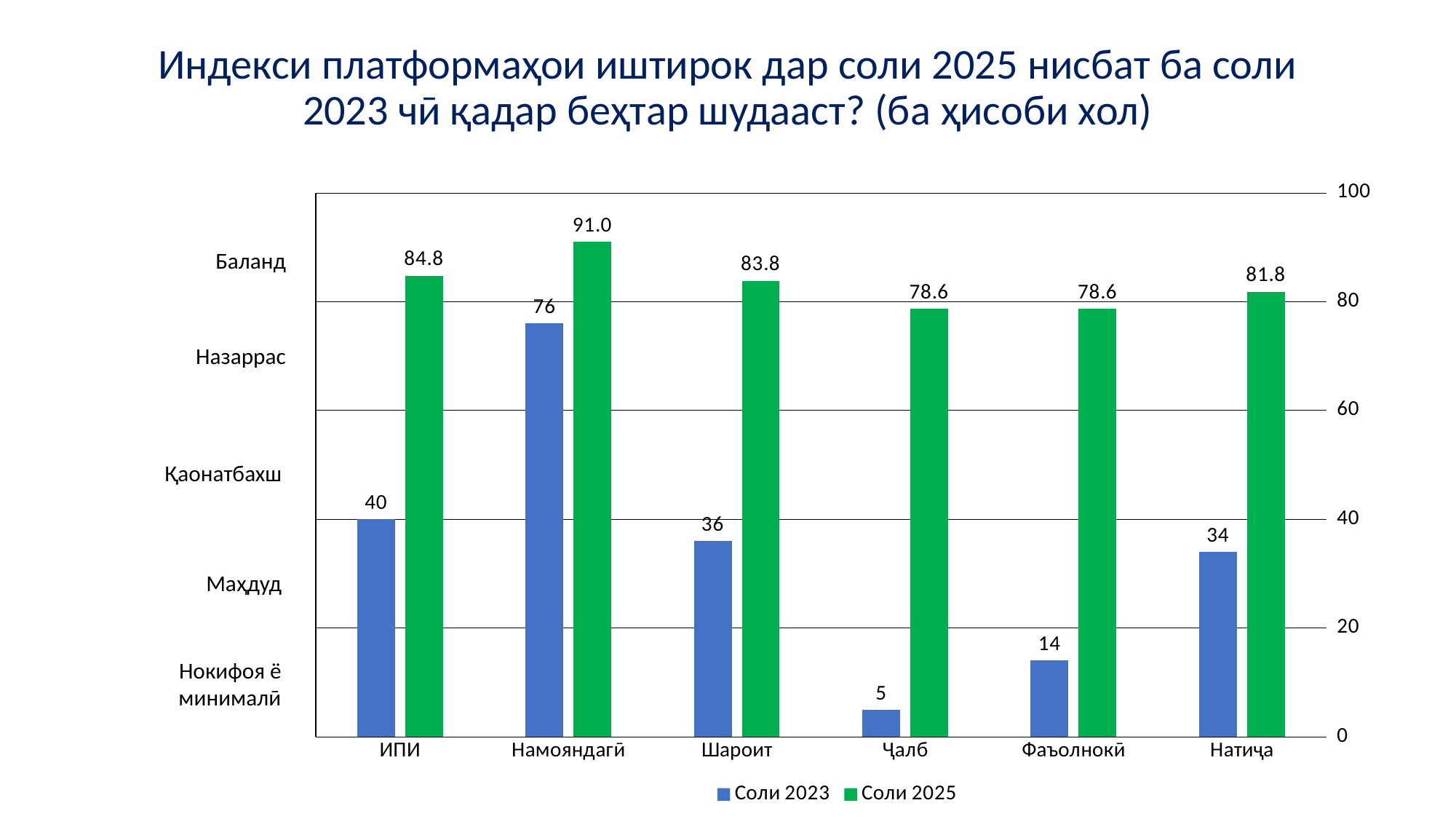

# Индекси платформаҳои иштирок дар соли 2025 нисбат ба соли 2023 чӣ қадар беҳтар шудааст? (ба ҳисоби хол)

### Chart

| Category | Соли 2023 | Соли 2025 |
|---|---|---|
| ИПИ | 40.0 | 84.79251700680273 |
| Намояндагӣ | 76.0 | 91.00000000000001 |
| Шароит | 36.0 | 83.84693877551021 |
| Ҷалб | 5.0 | 78.64285714285714 |
| Фаъолнокӣ | 14.0 | 78.64285714285714 |
| Натиҷа | 34.0 | 81.83333333333334 |
Баланд
Назаррас
Қаонатбахш
Маҳдуд
Нокифоя ё минималӣ